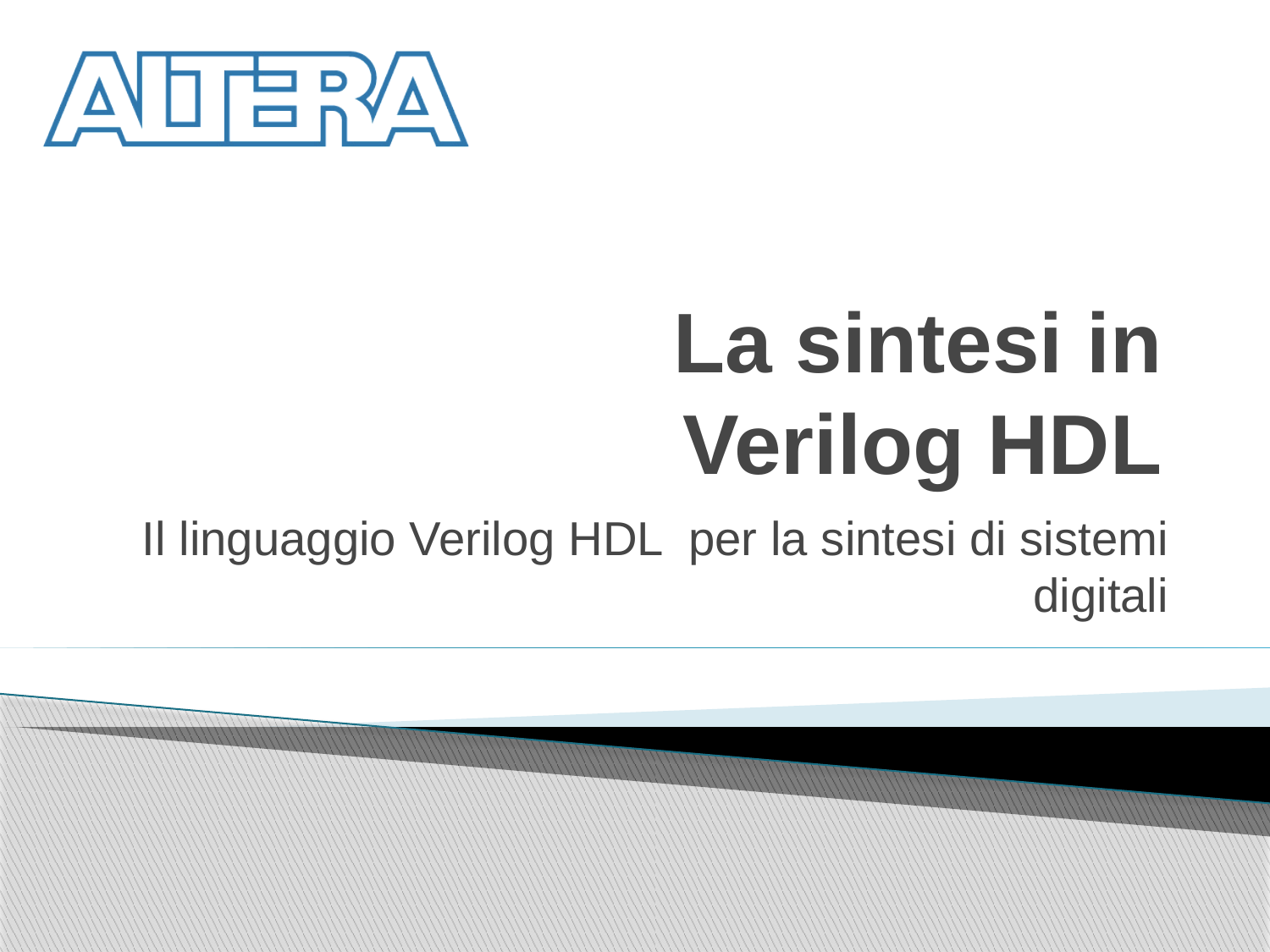

# La sintesi in Verilog HDL
Il linguaggio Verilog HDL  per la sintesi di sistemi digitali